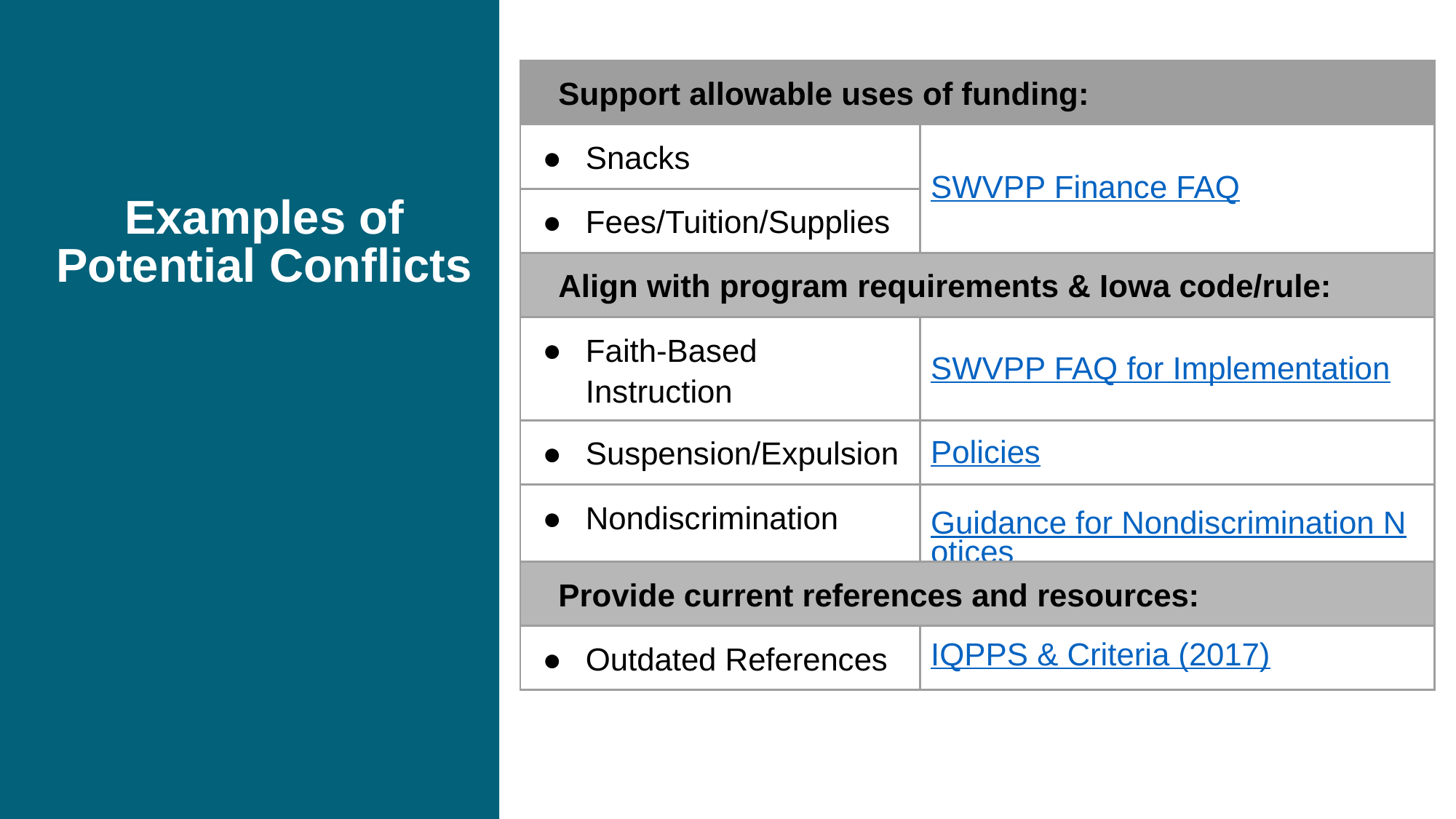

| Support allowable uses of funding: |  |
| --- | --- |
| Snacks | SWVPP Finance FAQ |
| Fees/Tuition/Supplies |  |
| Align with program requirements & Iowa code/rule: |  |
| Faith-Based Instruction | SWVPP FAQ for Implementation |
| Suspension/Expulsion | Policies |
| Nondiscrimination | Guidance for Nondiscrimination Notices |
| Provide current references and resources: |  |
| Outdated References | IQPPS & Criteria (2017) |
# Examples of Potential Conflicts